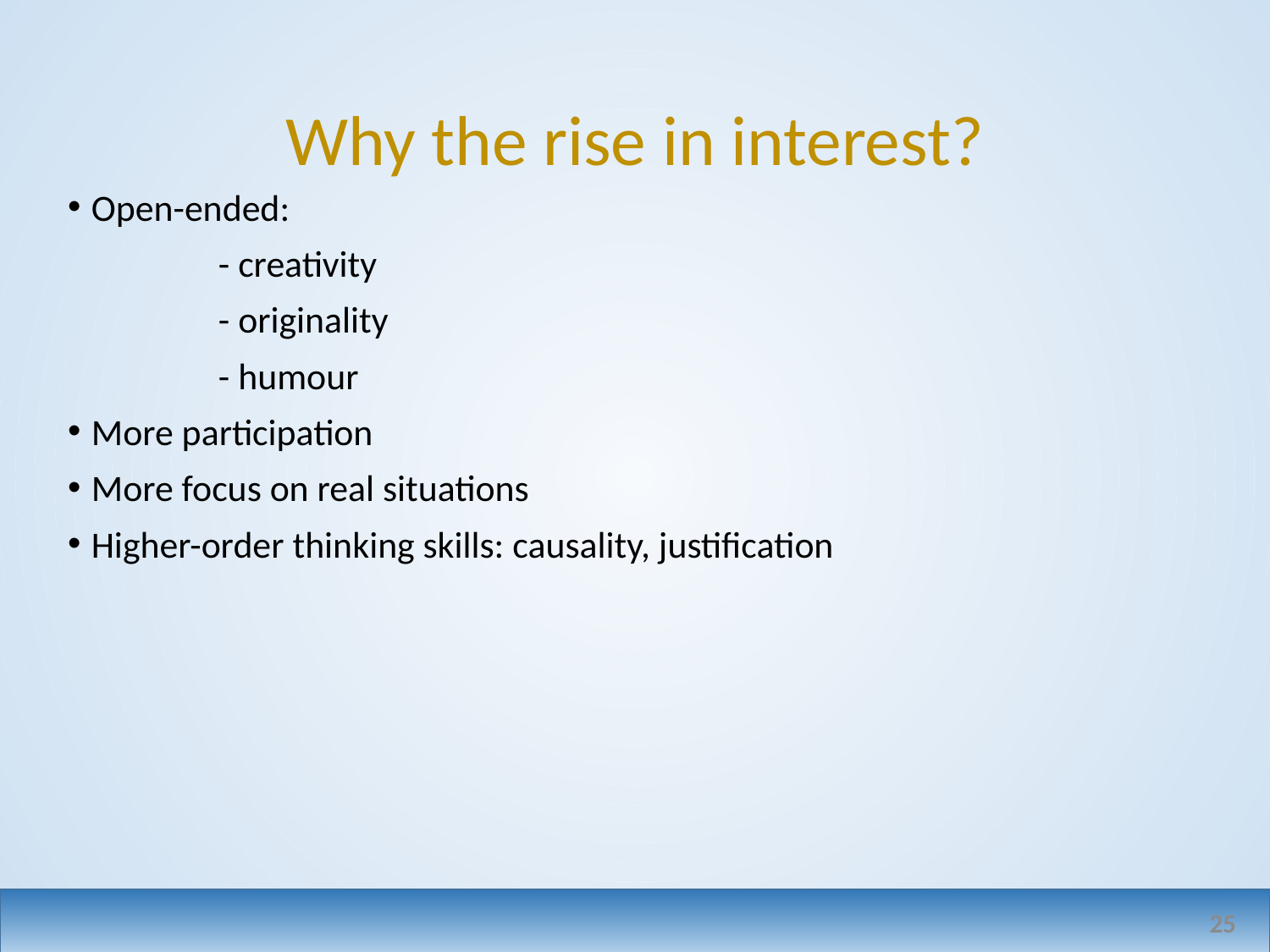

# Why the rise in interest?
Open-ended:
		- creativity
		- originality
		- humour
More participation
More focus on real situations
Higher-order thinking skills: causality, justification
25